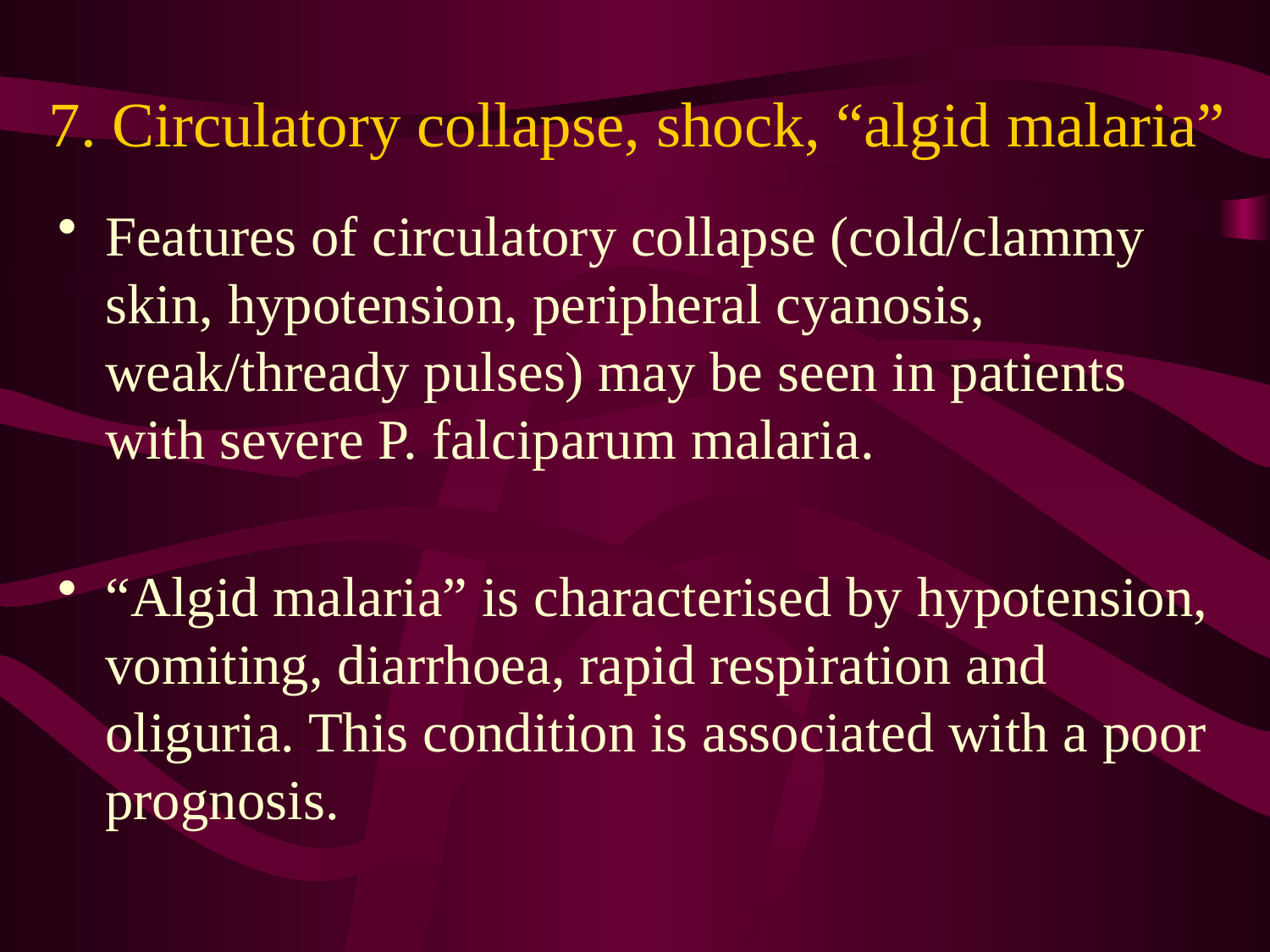

# 7. Circulatory collapse, shock, “algid malaria”

Features of circulatory collapse (cold/clammy skin, hypotension, peripheral cyanosis, weak/thready pulses) may be seen in patients with severe P. falciparum malaria.

“Algid malaria” is characterised by hypotension, vomiting, diarrhoea, rapid respiration and oliguria. This condition is associated with a poor prognosis.